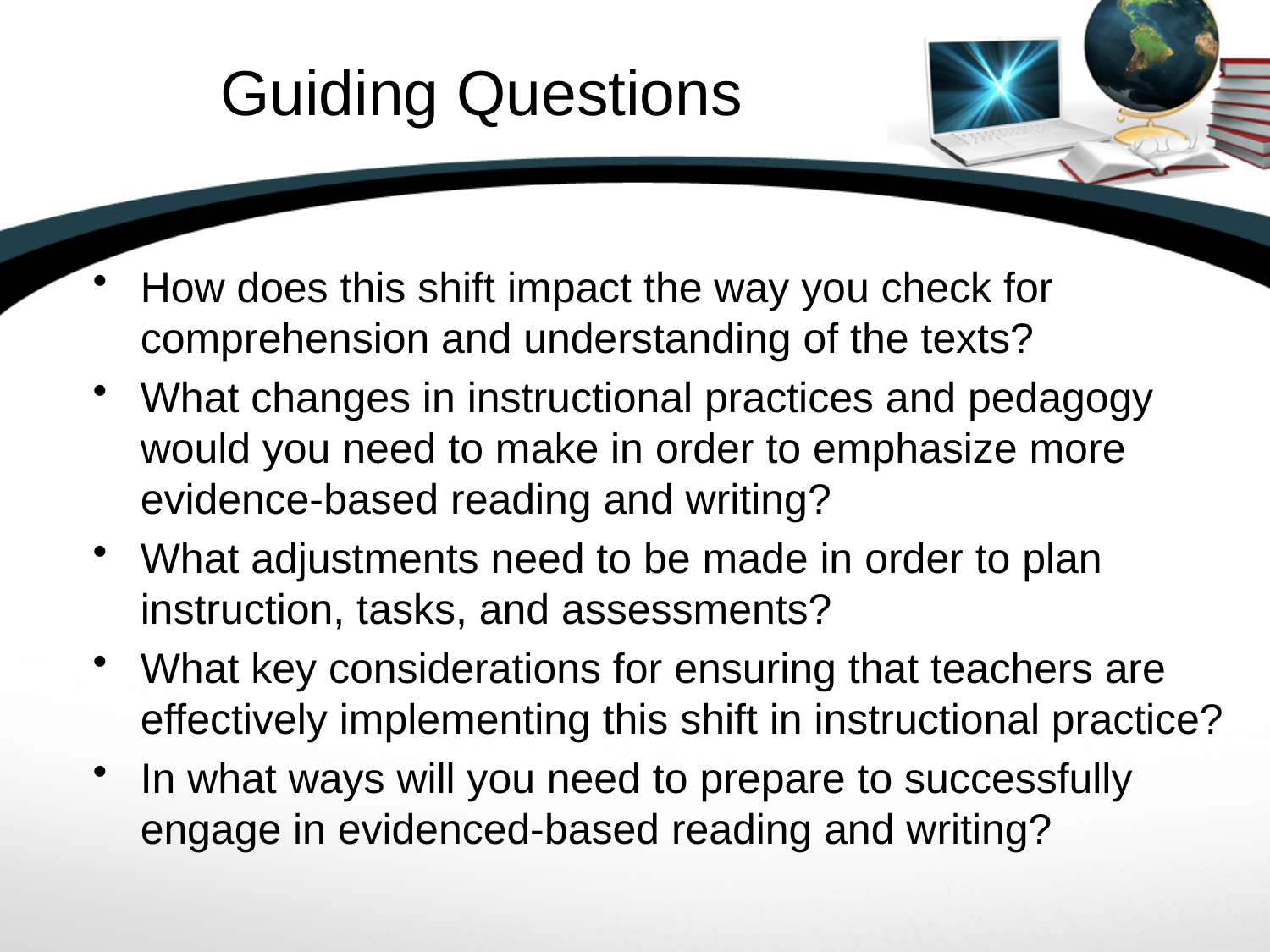

# Guiding Questions
How does this shift impact the way you check for comprehension and understanding of the texts?
What changes in instructional practices and pedagogy would you need to make in order to emphasize more evidence-based reading and writing?
What adjustments need to be made in order to plan instruction, tasks, and assessments?
What key considerations for ensuring that teachers are effectively implementing this shift in instructional practice?
In what ways will you need to prepare to successfully engage in evidenced-based reading and writing?